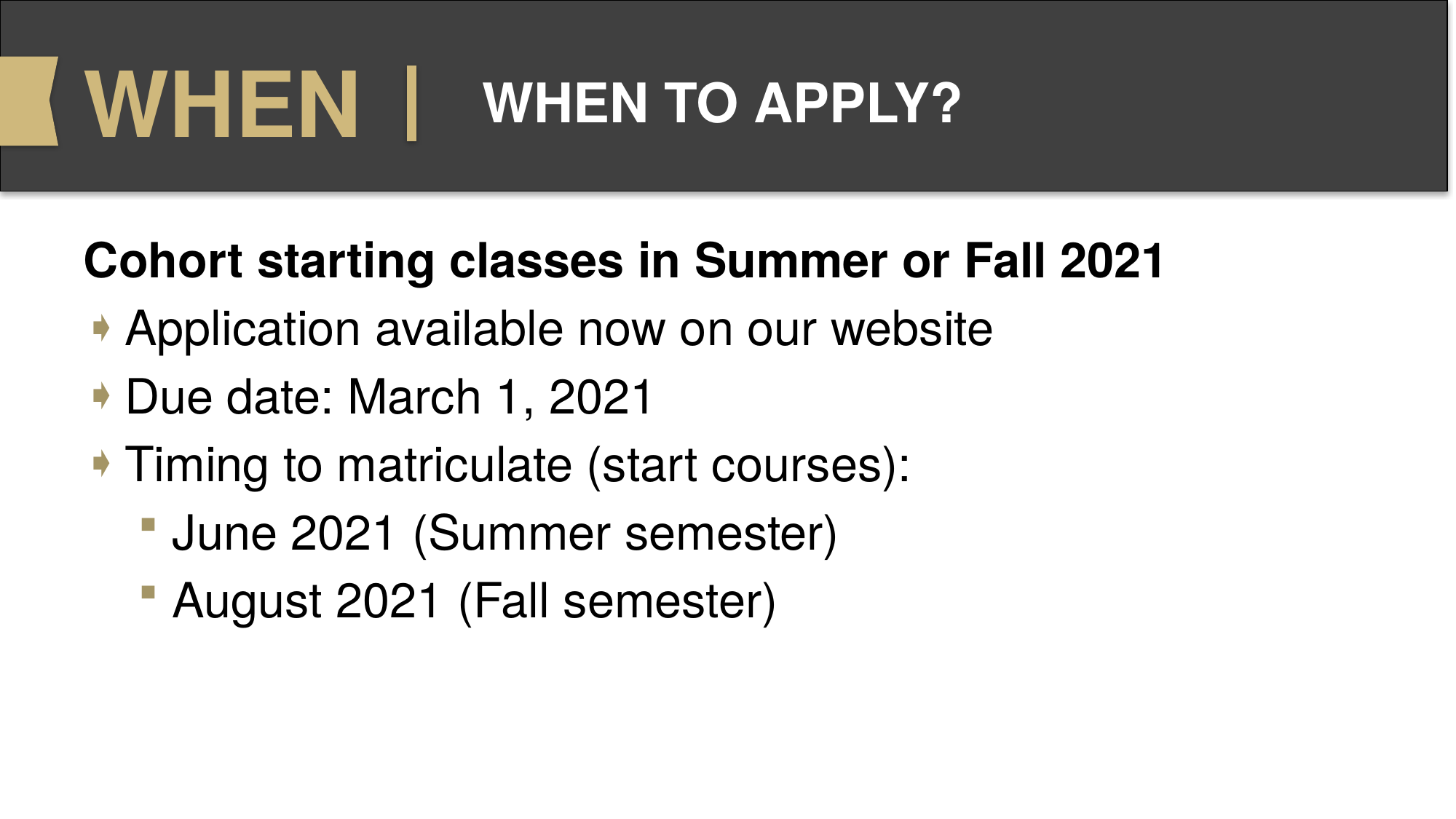

WHEN
# WHEN TO APPLY?
Cohort starting classes in Summer or Fall 2021
Application available now on our website
Due date: March 1, 2021
Timing to matriculate (start courses):
June 2021 (Summer semester)
August 2021 (Fall semester)